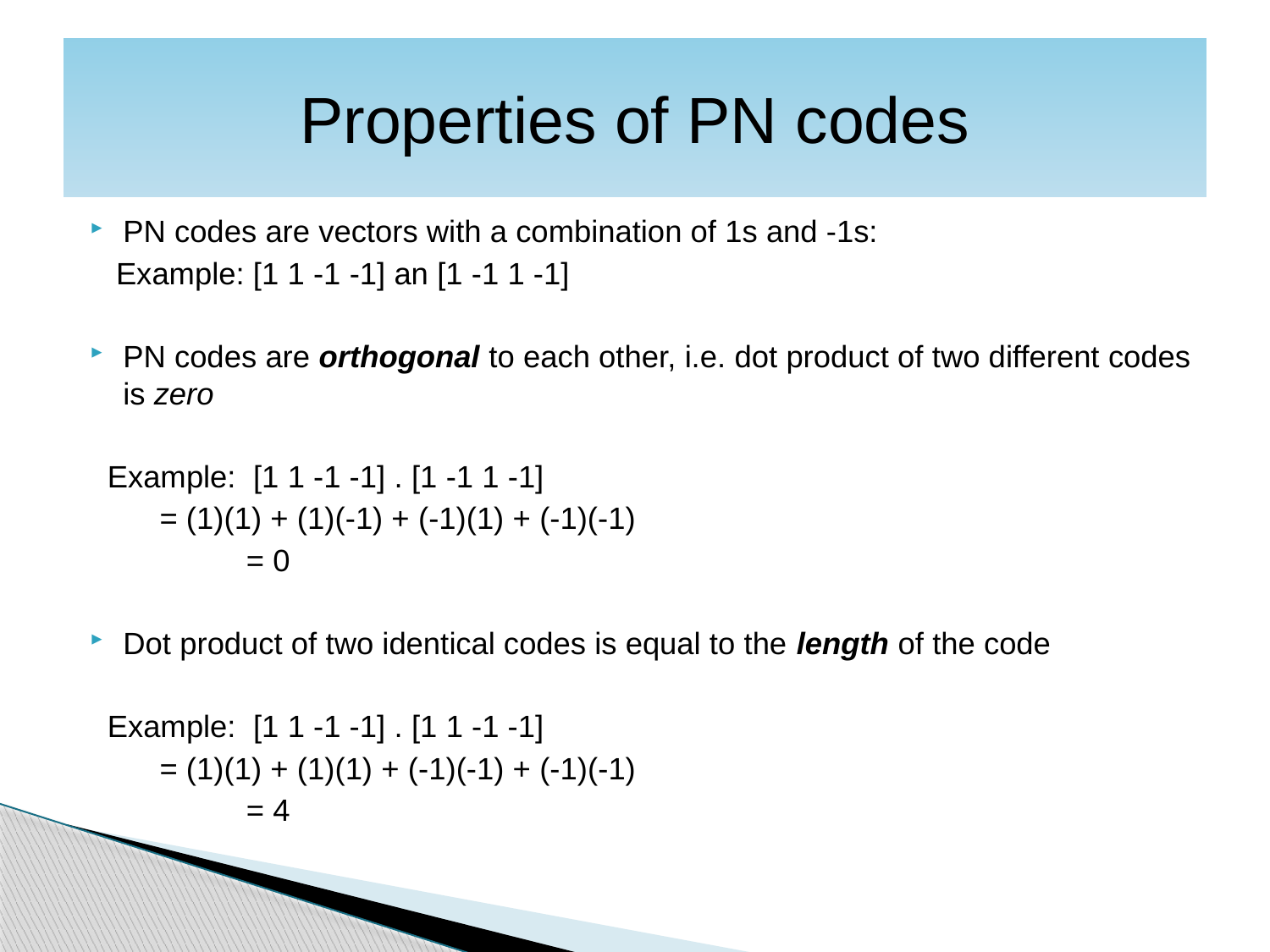

# Properties of PN codes
PN codes are vectors with a combination of 1s and -1s:
   Example: [1 1 -1 -1] an [1 -1 1 -1]

PN codes are orthogonal to each other, i.e. dot product of two different codes is zero

  Example:  [1 1 -1 -1] . [1 -1 1 -1]
	        = (1)(1) + (1)(-1) + (-1)(1) + (-1)(-1)
                  = 0

Dot product of two identical codes is equal to the length of the code

  Example:  [1 1 -1 -1] . [1 1 -1 -1]
	        = (1)(1) + (1)(1) + (-1)(-1) + (-1)(-1)
                  = 4